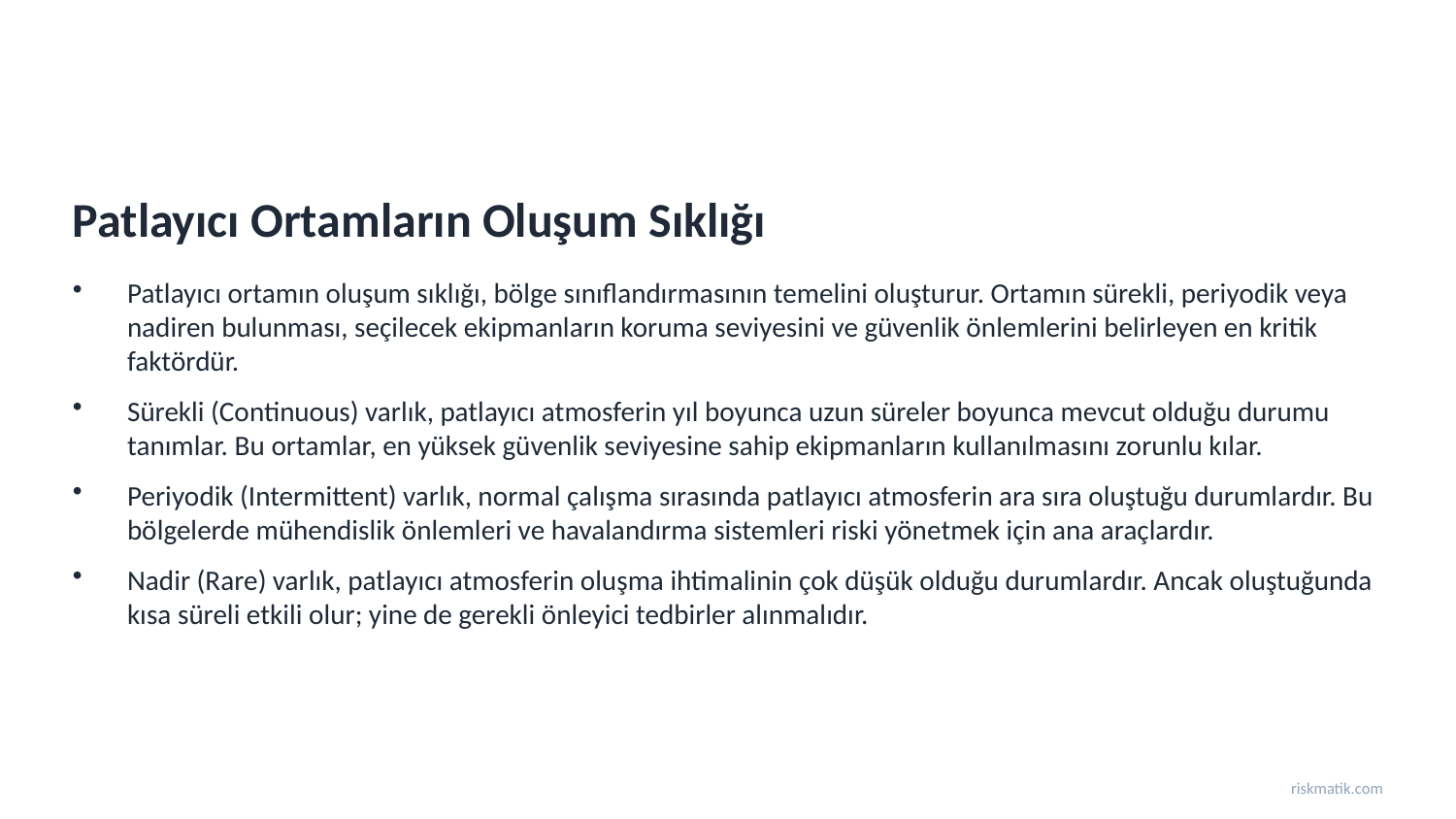

Patlayıcı Ortamların Oluşum Sıklığı
Patlayıcı ortamın oluşum sıklığı, bölge sınıflandırmasının temelini oluşturur. Ortamın sürekli, periyodik veya nadiren bulunması, seçilecek ekipmanların koruma seviyesini ve güvenlik önlemlerini belirleyen en kritik faktördür.
Sürekli (Continuous) varlık, patlayıcı atmosferin yıl boyunca uzun süreler boyunca mevcut olduğu durumu tanımlar. Bu ortamlar, en yüksek güvenlik seviyesine sahip ekipmanların kullanılmasını zorunlu kılar.
Periyodik (Intermittent) varlık, normal çalışma sırasında patlayıcı atmosferin ara sıra oluştuğu durumlardır. Bu bölgelerde mühendislik önlemleri ve havalandırma sistemleri riski yönetmek için ana araçlardır.
Nadir (Rare) varlık, patlayıcı atmosferin oluşma ihtimalinin çok düşük olduğu durumlardır. Ancak oluştuğunda kısa süreli etkili olur; yine de gerekli önleyici tedbirler alınmalıdır.
riskmatik.com